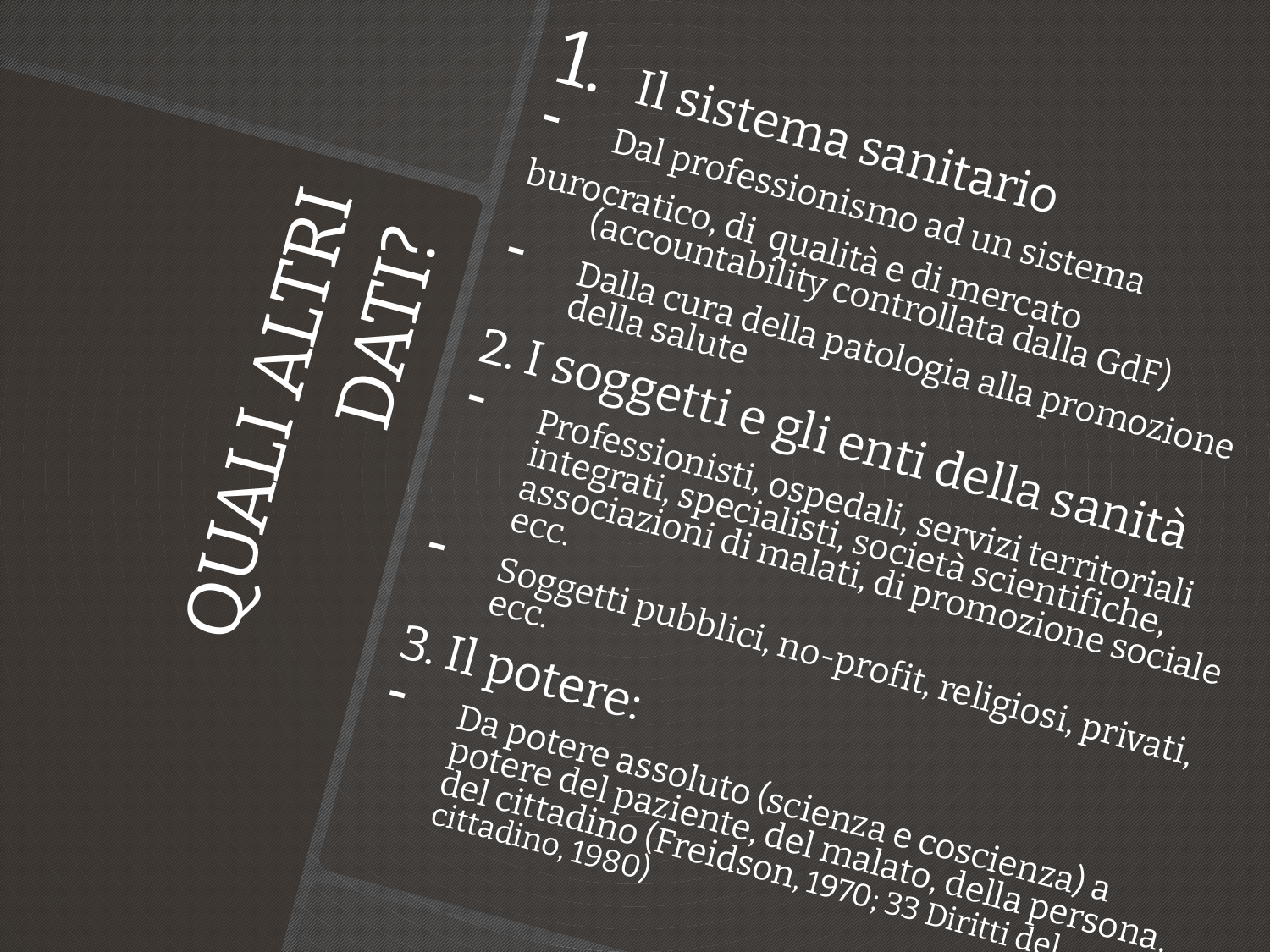

Il sistema sanitario
Dal professionismo ad un sistema
burocratico, di  qualità e di mercato (accountability controllata dalla GdF)
Dalla cura della patologia alla promozione della salute
2. I soggetti e gli enti della sanità
Professionisti, ospedali, servizi territoriali integrati, specialisti, società scientifiche, associazioni di malati, di promozione sociale ecc.
Soggetti pubblici, no-profit, religiosi, privati,  ecc.
3. Il potere:
Da potere assoluto (scienza e coscienza) a potere del paziente, del malato, della persona, del cittadino (Freidson, 1970; 33 Diritti del cittadino, 1980)

QUALI ALTRI DATI?